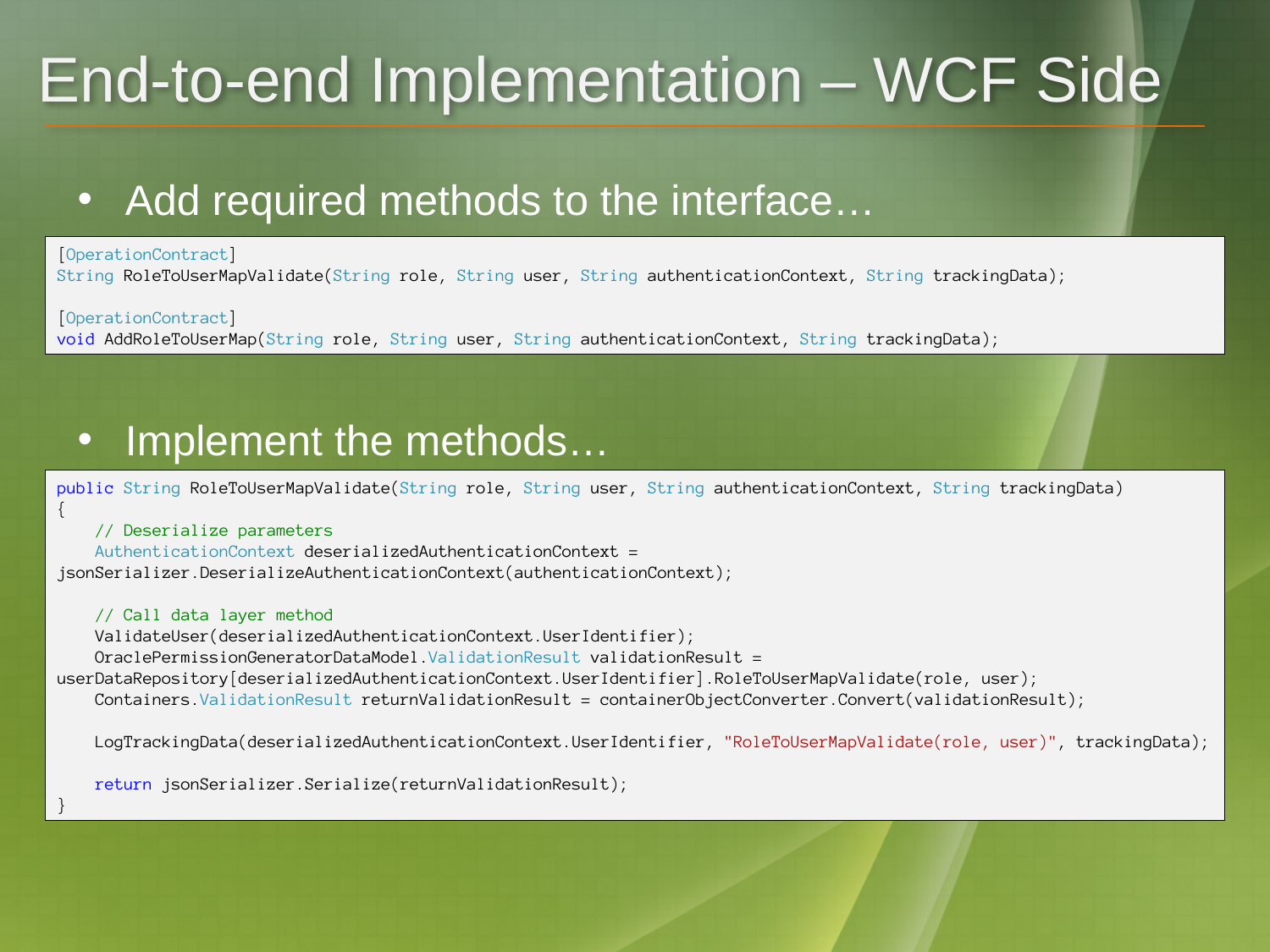

# End-to-end Implementation – WCF Side
Add required methods to the interface…

[OperationContract]
String RoleToUserMapValidate(String role, String user, String authenticationContext, String trackingData);

[OperationContract]
void AddRoleToUserMap(String role, String user, String authenticationContext, String trackingData);
Implement the methods…

public String RoleToUserMapValidate(String role, String user, String authenticationContext, String trackingData)
{
    // Deserialize parameters
    AuthenticationContext deserializedAuthenticationContext = jsonSerializer.DeserializeAuthenticationContext(authenticationContext);

    // Call data layer method
    ValidateUser(deserializedAuthenticationContext.UserIdentifier);
    OraclePermissionGeneratorDataModel.ValidationResult validationResult = userDataRepository[deserializedAuthenticationContext.UserIdentifier].RoleToUserMapValidate(role, user);
    Containers.ValidationResult returnValidationResult = containerObjectConverter.Convert(validationResult);

    LogTrackingData(deserializedAuthenticationContext.UserIdentifier, "RoleToUserMapValidate(role, user)", trackingData);

    return jsonSerializer.Serialize(returnValidationResult);
}